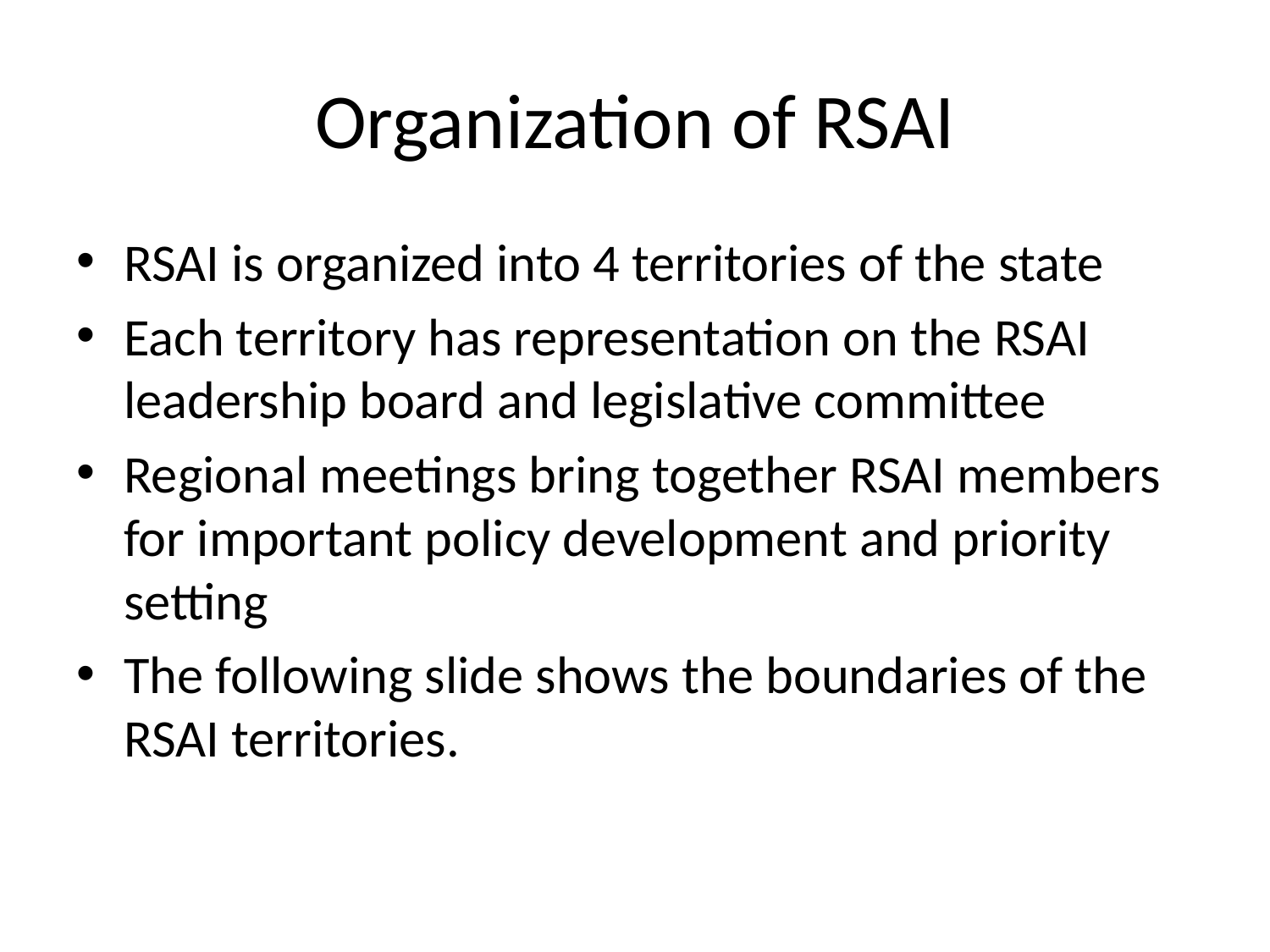

# Organization of RSAI
RSAI is organized into 4 territories of the state
Each territory has representation on the RSAI leadership board and legislative committee
Regional meetings bring together RSAI members for important policy development and priority setting
The following slide shows the boundaries of the RSAI territories.